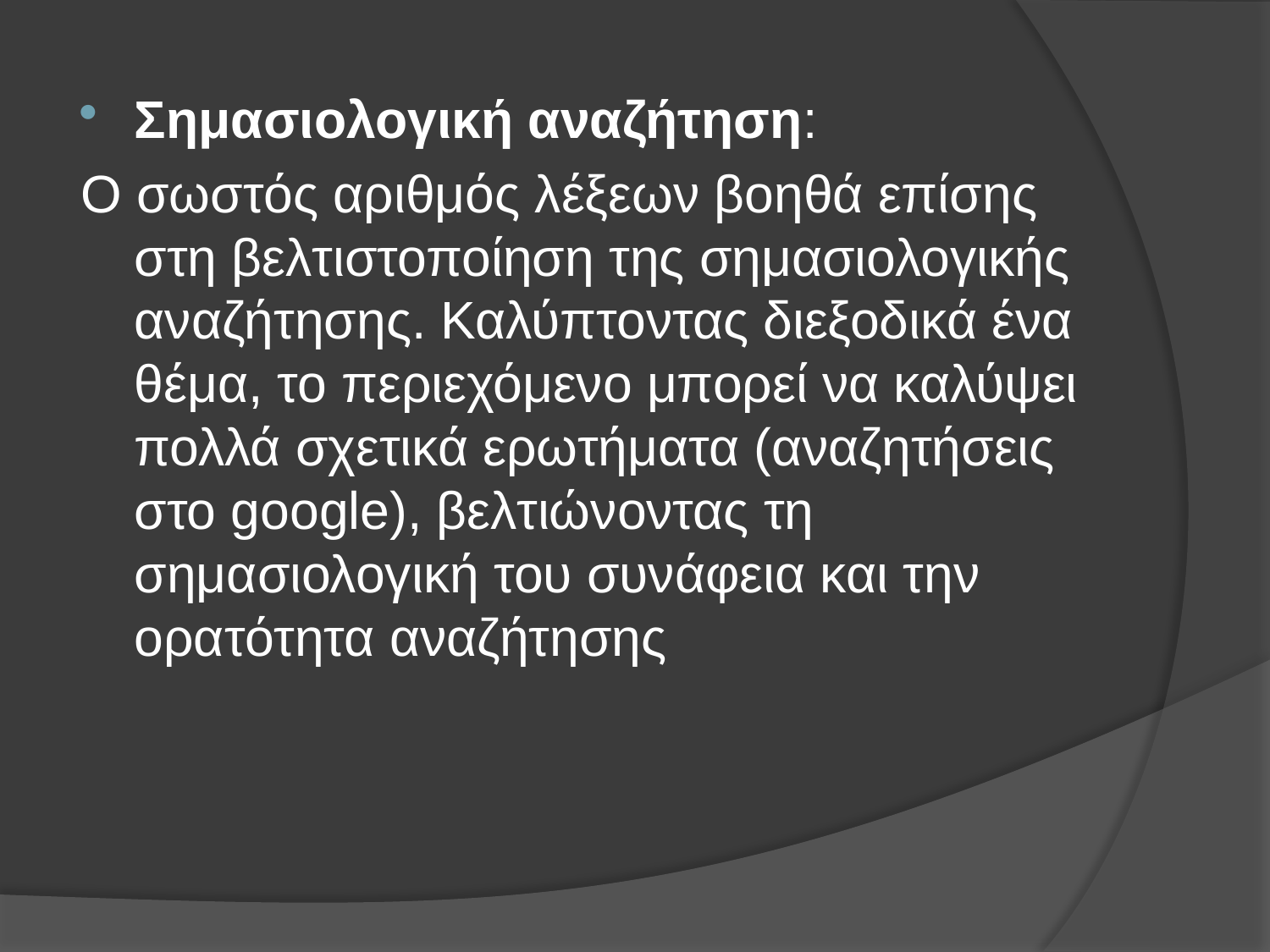

Σημασιολογική αναζήτηση:
Ο σωστός αριθμός λέξεων βοηθά επίσης στη βελτιστοποίηση της σημασιολογικής αναζήτησης. Καλύπτοντας διεξοδικά ένα θέμα, το περιεχόμενο μπορεί να καλύψει πολλά σχετικά ερωτήματα (αναζητήσεις στο google), βελτιώνοντας τη σημασιολογική του συνάφεια και την ορατότητα αναζήτησης